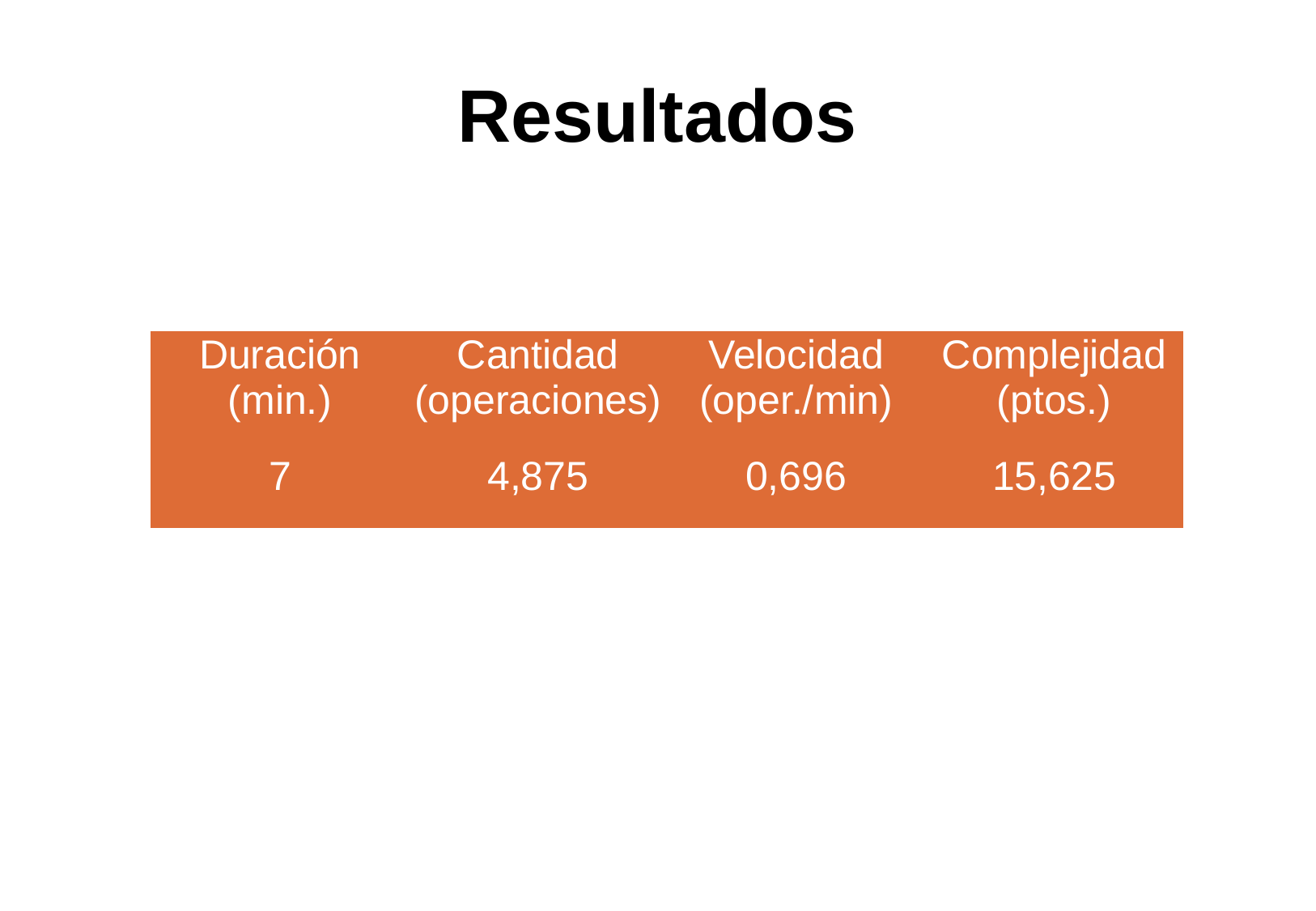

# Resultados
| Duración (min.) | Cantidad (operaciones) | Velocidad (oper./min) | Complejidad (ptos.) |
| --- | --- | --- | --- |
| 7 | 4,875 | 0,696 | 15,625 |